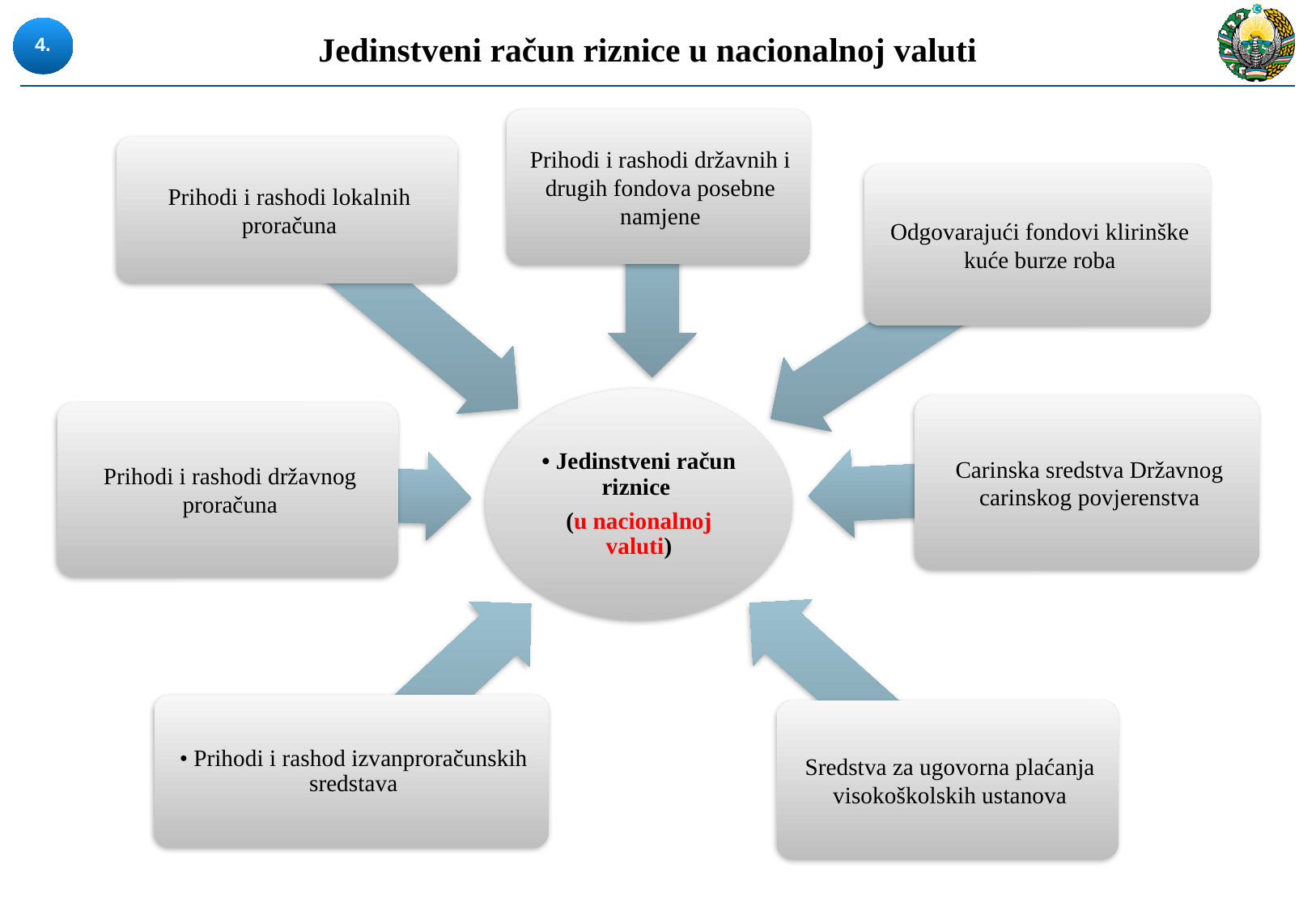

4.
# Jedinstveni račun riznice u nacionalnoj valuti
• Jedinstveni račun riznice
(u nacionalnoj valuti)
Prihodi i rashodi lokalnih proračuna
• Prihodi i rashod izvanproračunskih sredstava
Prihodi i rashodi državnog proračuna
Prihodi i rashodi državnih i drugih fondova posebne namjene
Odgovarajući fondovi klirinške kuće burze roba
Carinska sredstva Državnog carinskog povjerenstva
Sredstva za ugovorna plaćanja visokoškolskih ustanova